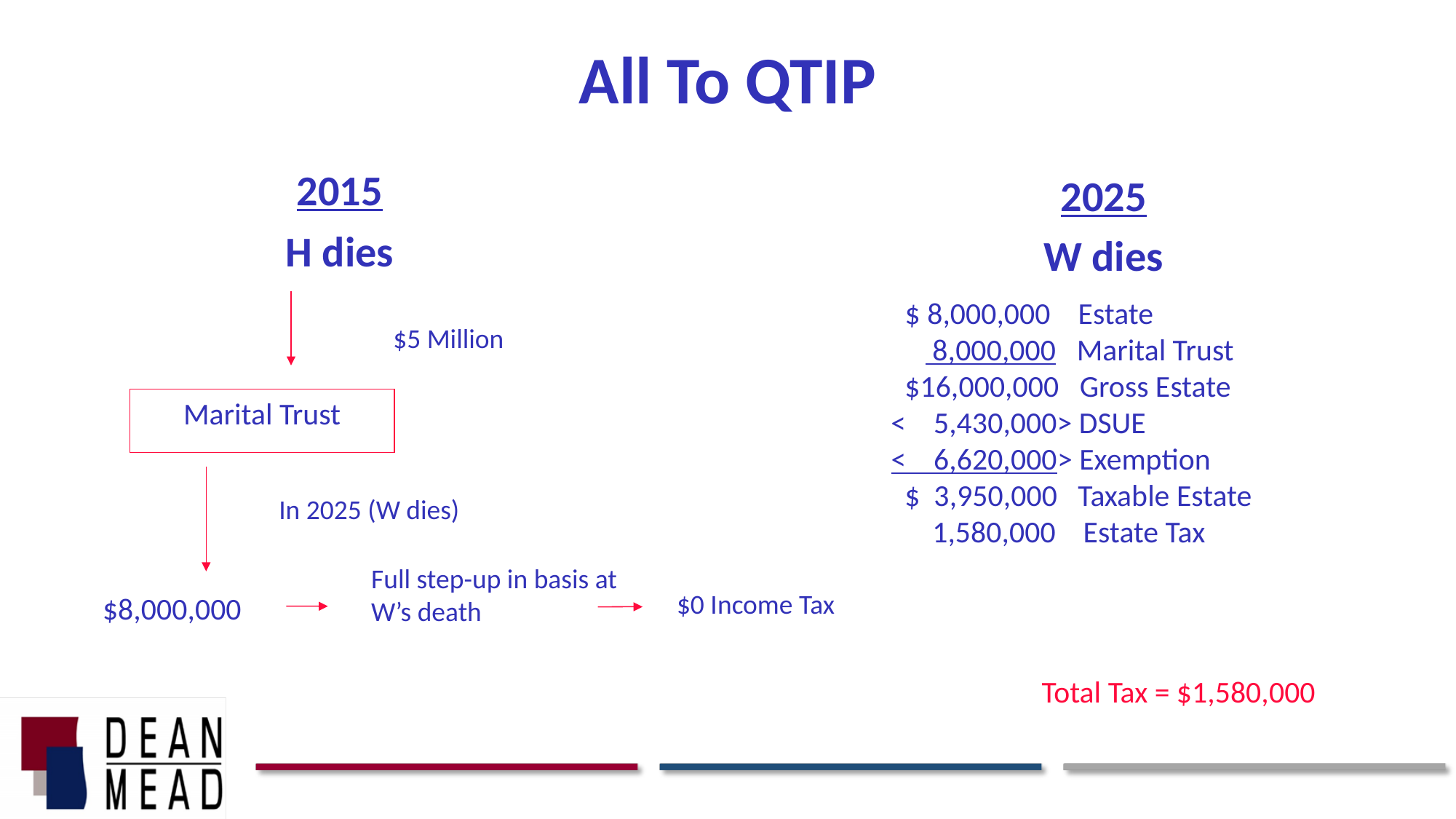

All To QTIP
2015
H dies

2025
W dies

   $ 8,000,000    Estate
       8,000,000   Marital Trust
   $16,000,000   Gross Estate
 <    5,430,000> DSUE
 <    6,620,000> Exemption
   $  3,950,000   Taxable Estate
       1,580,000    Estate Tax
$5 Million
Marital Trust
In 2025 (W dies)
Full step-up in basis at W’s death
$0 Income Tax
$8,000,000
Total Tax = $1,580,000